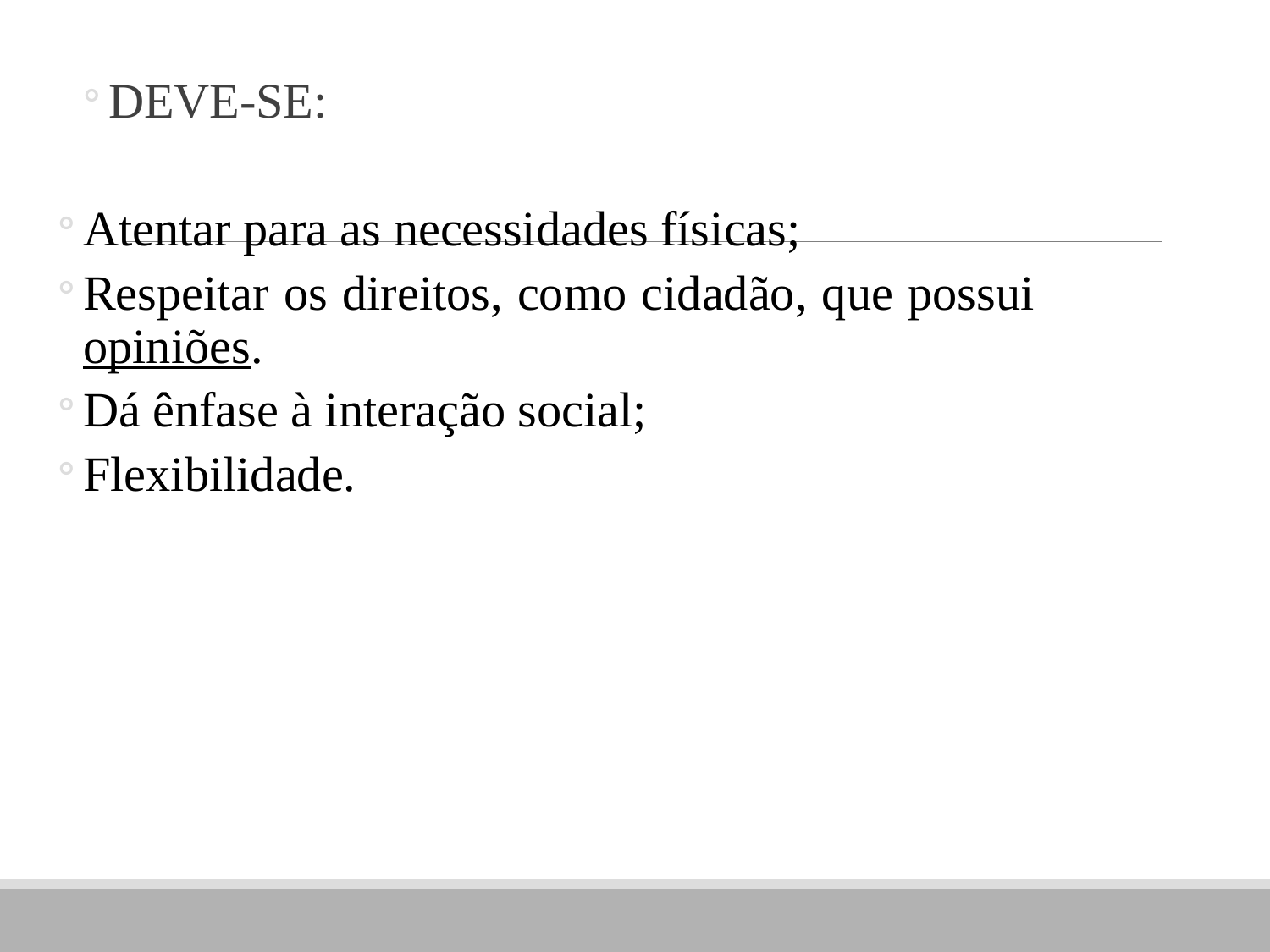

DEVE-SE:

Atentar para as necessidades físicas;
Respeitar os direitos, como cidadão, que possui opiniões.
Dá ênfase à interação social;
Flexibilidade.